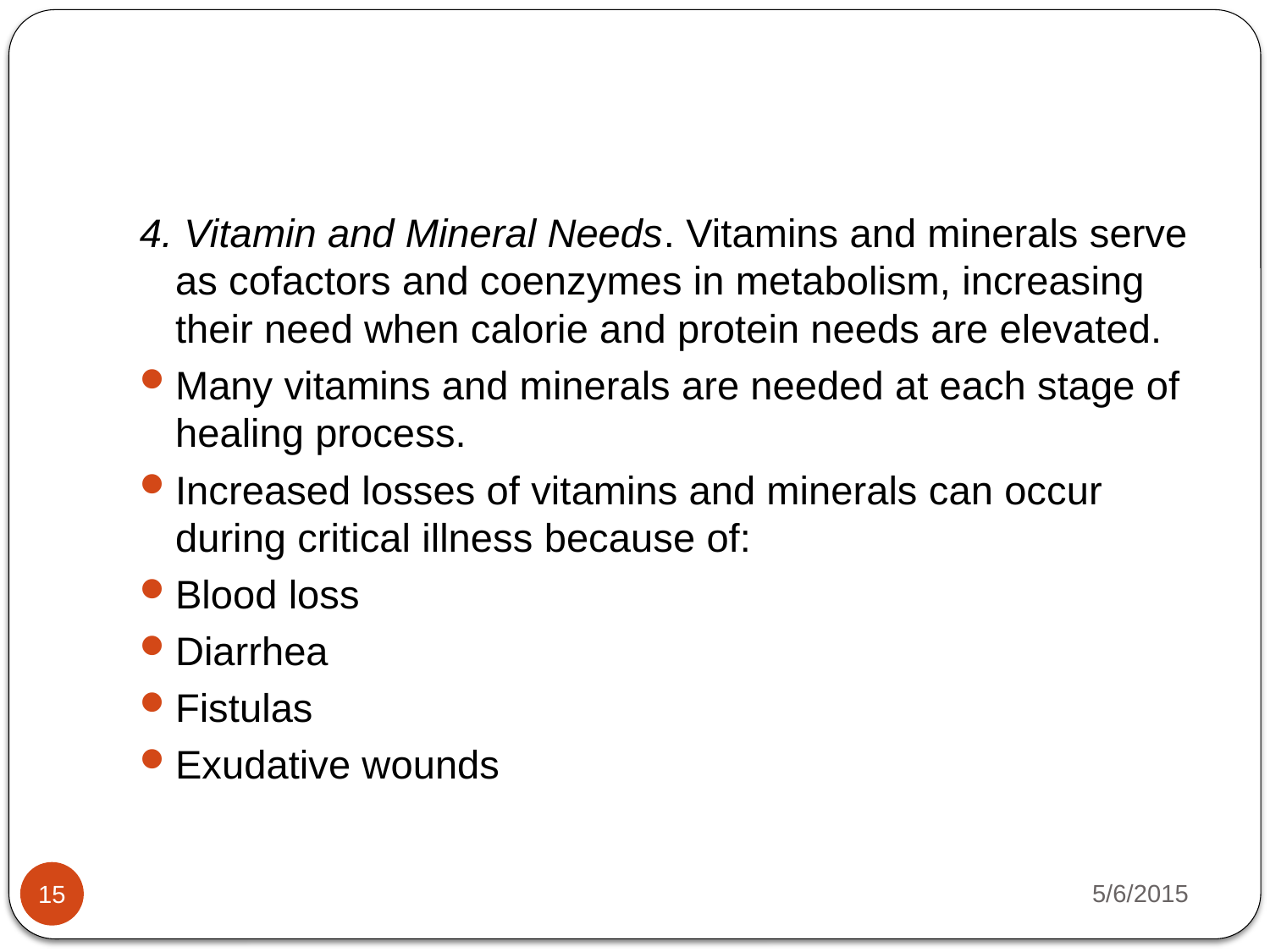

#
4. Vitamin and Mineral Needs. Vitamins and minerals serve as cofactors and coenzymes in metabolism, increasing their need when calorie and protein needs are elevated.
Many vitamins and minerals are needed at each stage of healing process.
Increased losses of vitamins and minerals can occur during critical illness because of:
Blood loss
Diarrhea
Fistulas
Exudative wounds
5/6/2015
15